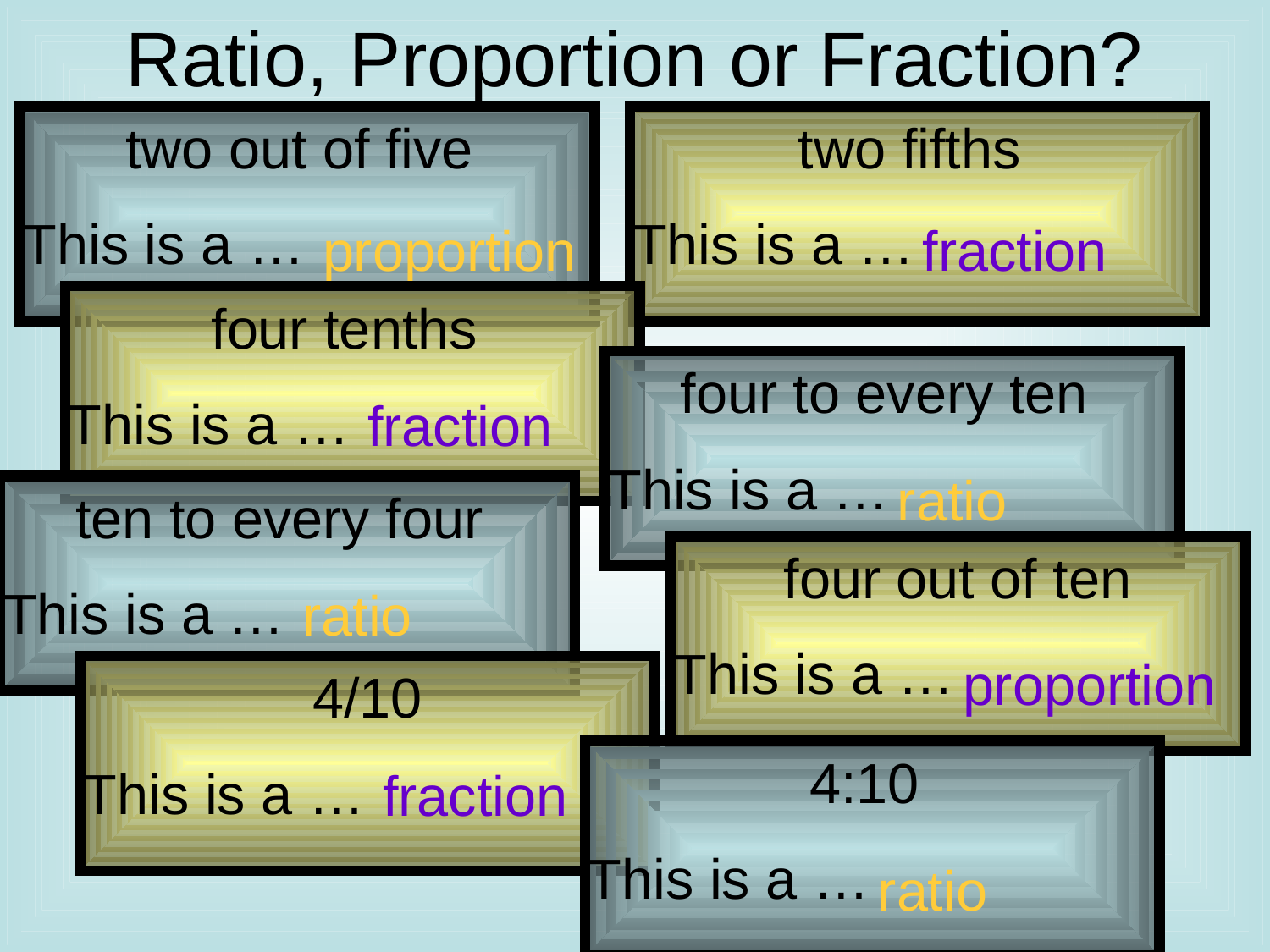

# Ratio, Proportion or Fraction?
two out of five
This is a …

two fifths
This is a …

proportion
fraction
four tenths
This is a …

four to every ten
This is a …

fraction
ratio
ten to every four
This is a …

four out of ten
This is a …
ratio
proportion
4/10
This is a …

4:10
This is a …

fraction
ratio